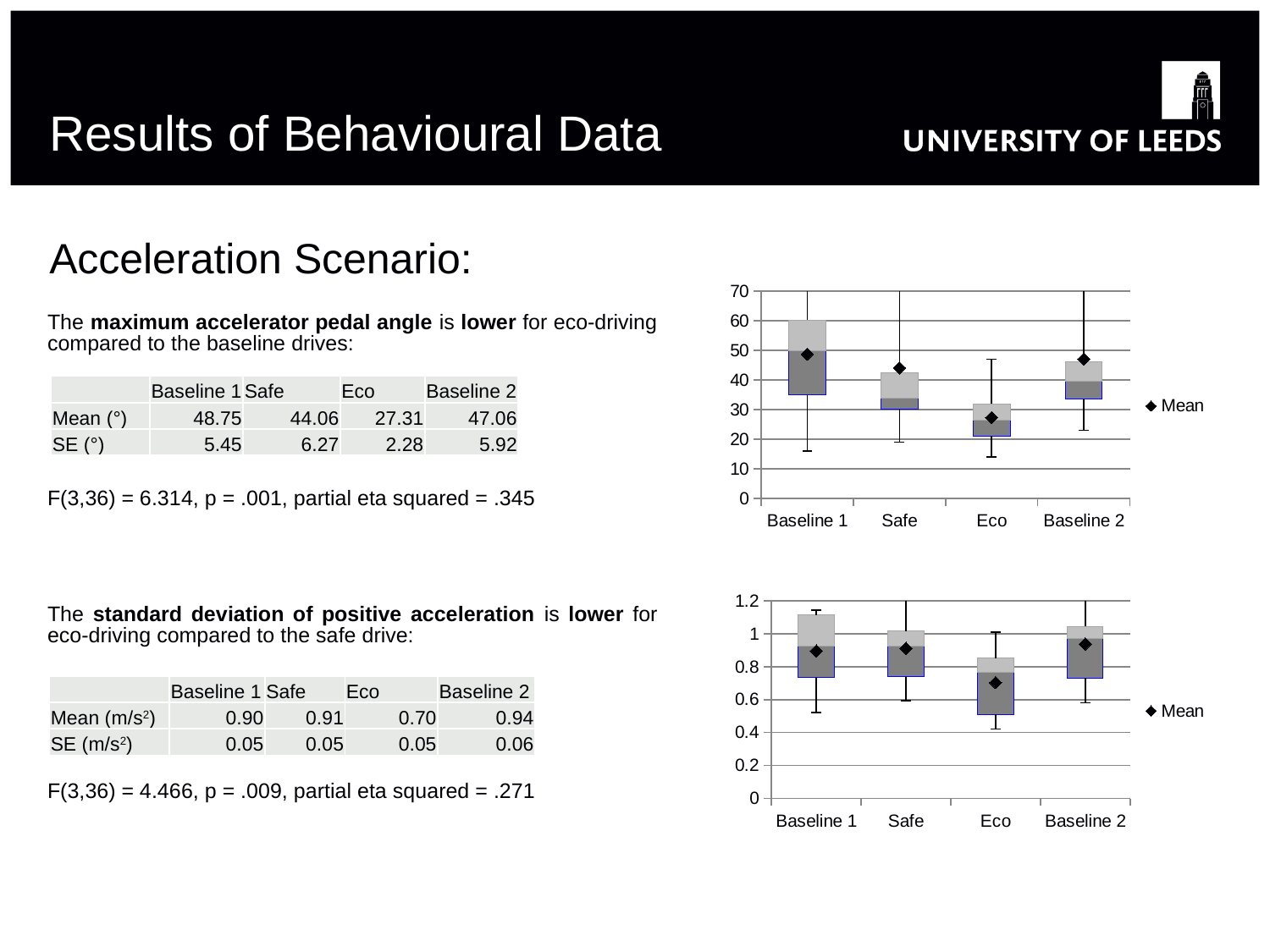

# Results of Behavioural Data
Acceleration Scenario:

### Chart

| Category | Box 1 - hidden | Box 2 - lower | Box 3 - upper | Mean |
|---|---|---|---|---|
| Baseline 1 | 35.0 | 15.0 | 10.25 | 48.75 |
| Safe | 30.25 | 3.75 | 8.5 | 44.0625 |
| Eco | 21.0 | 5.5 | 5.5 | 27.3125 |
| Baseline 2 | 33.5 | 6.0 | 6.75 | 47.0625 |
The maximum accelerator pedal angle is lower for eco-driving compared to the baseline drives:

F(3,36) = 6.314, p = .001, partial eta squared = .345

The standard deviation of positive acceleration is lower for eco-driving compared to the safe drive:

F(3,36) = 4.466, p = .009, partial eta squared = .271
|  | Baseline 1 | Safe | Eco | Baseline 2 |
| --- | --- | --- | --- | --- |
| Mean (°) | 48.75 | 44.06 | 27.31 | 47.06 |
| SE (°) | 5.45 | 6.27 | 2.28 | 5.92 |

### Chart

| Category | Box 1 - hidden | Box 2 - lower | Box 3 - upper | Mean |
|---|---|---|---|---|
| Baseline 1 | 0.7331295 | 0.19379999999999997 | 0.1875897500000001 | 0.89577025 |
| Safe | 0.738082 | 0.18566349999999998 | 0.093522 | 0.9114220625 |
| Eco | 0.5092427500000001 | 0.2568792499999999 | 0.08487449999999996 | 0.7033445000000002 |
| Baseline 2 | 0.732441 | 0.23841100000000004 | 0.0731949999999999 | 0.937821375 |
|  | Baseline 1 | Safe | Eco | Baseline 2 |
| --- | --- | --- | --- | --- |
| Mean (m/s2) | 0.90 | 0.91 | 0.70 | 0.94 |
| SE (m/s2) | 0.05 | 0.05 | 0.05 | 0.06 |